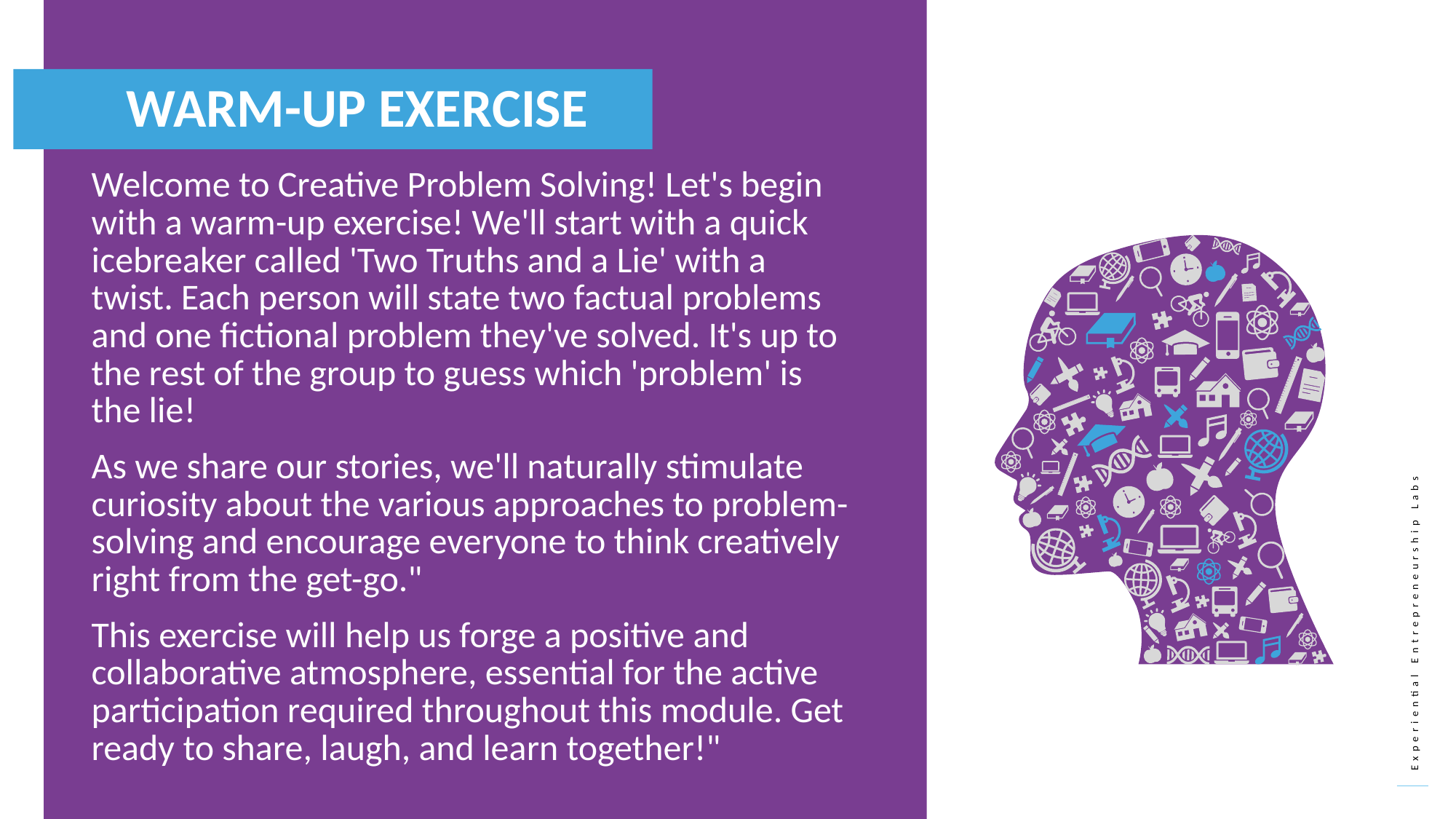

WARM-UP EXERCISE
Welcome to Creative Problem Solving! Let's begin with a warm-up exercise! We'll start with a quick icebreaker called 'Two Truths and a Lie' with a twist. Each person will state two factual problems and one fictional problem they've solved. It's up to the rest of the group to guess which 'problem' is the lie!
As we share our stories, we'll naturally stimulate curiosity about the various approaches to problem-solving and encourage everyone to think creatively right from the get-go."
This exercise will help us forge a positive and collaborative atmosphere, essential for the active participation required throughout this module. Get ready to share, laugh, and learn together!"

3